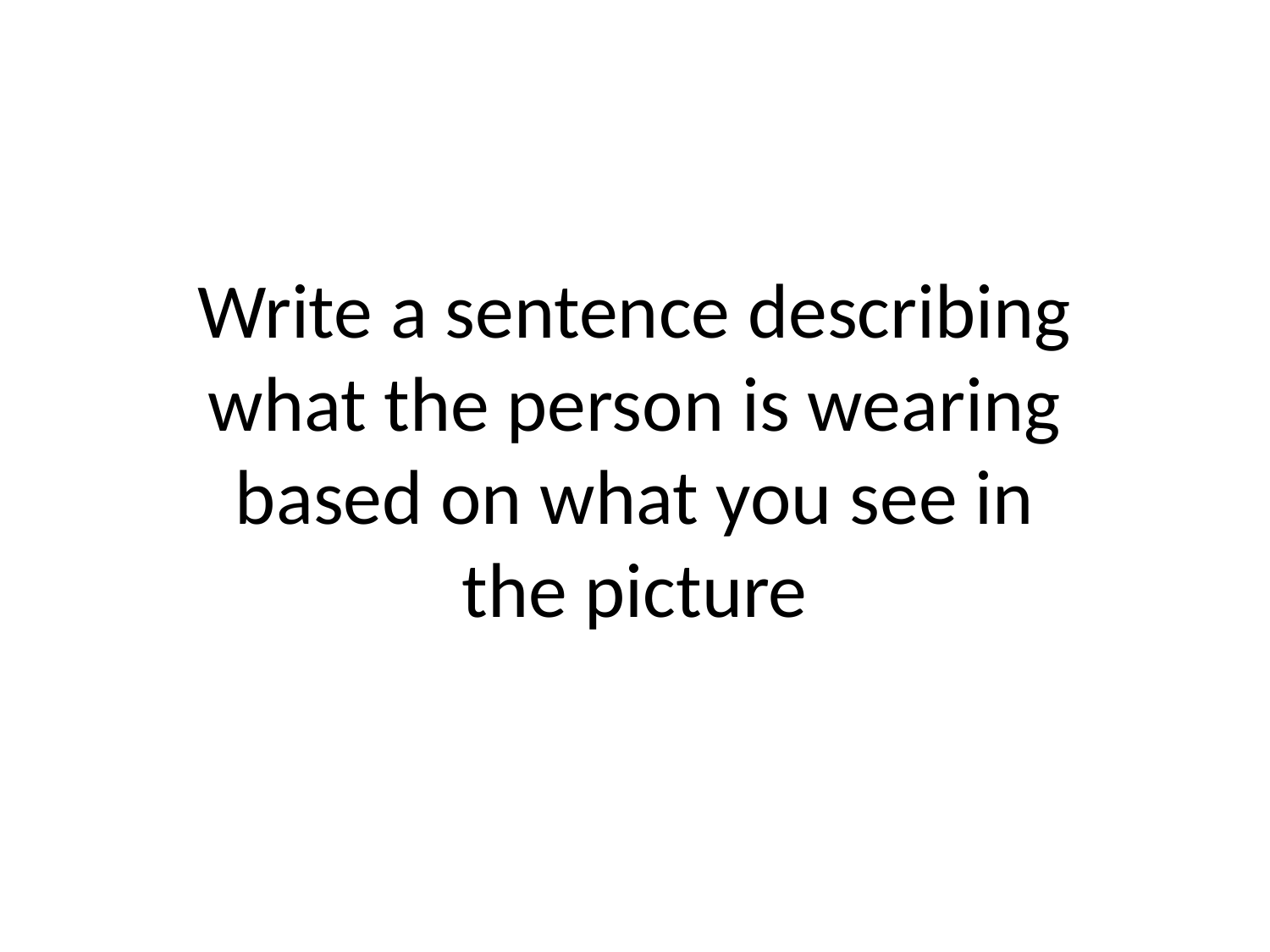

# Write a sentence describing what the person is wearing based on what you see in the picture